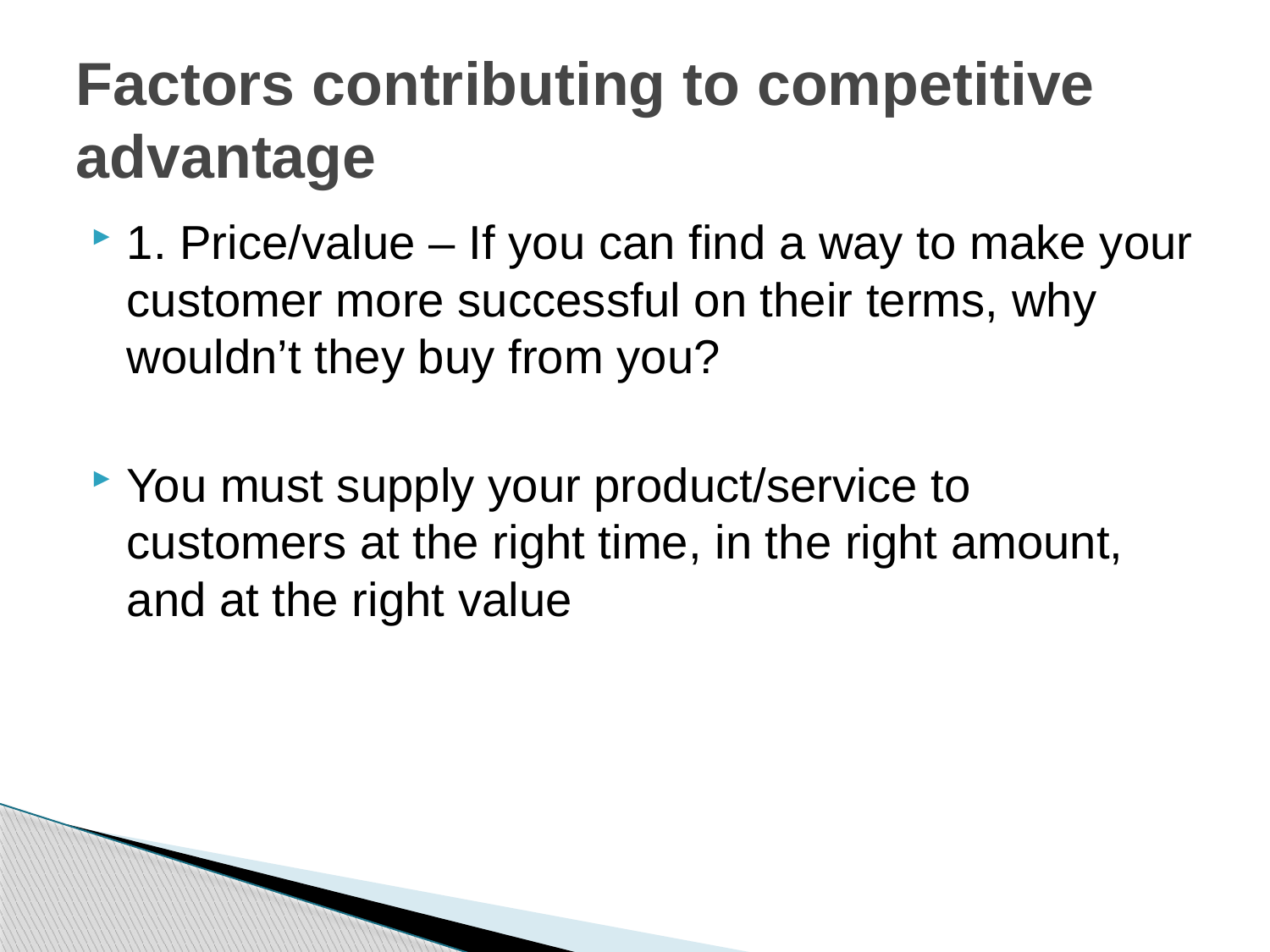

# Factors contributing to competitive advantage
1. Price/value – If you can find a way to make your customer more successful on their terms, why wouldn’t they buy from you?

You must supply your product/service to customers at the right time, in the right amount, and at the right value